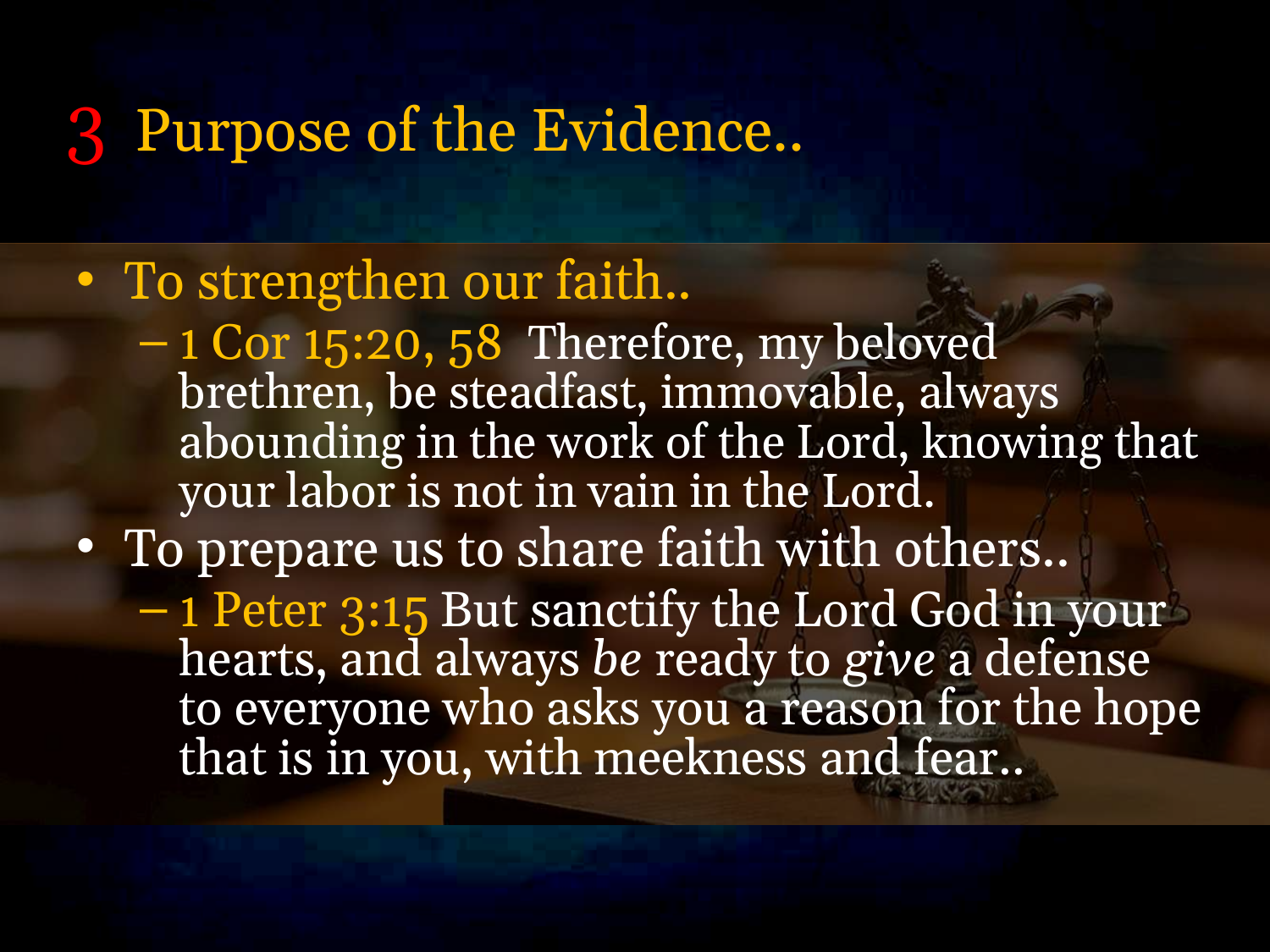

# 3  Purpose of the Evidence..
To strengthen our faith..
1 Cor 15:20, 58  Therefore, my beloved brethren, be steadfast, immovable, always abounding in the work of the Lord, knowing that your labor is not in vain in the Lord.
To prepare us to share faith with others..
1 Peter 3:15 But sanctify the Lord God in your hearts, and always be ready to give a defense to everyone who asks you a reason for the hope that is in you, with meekness and fear..